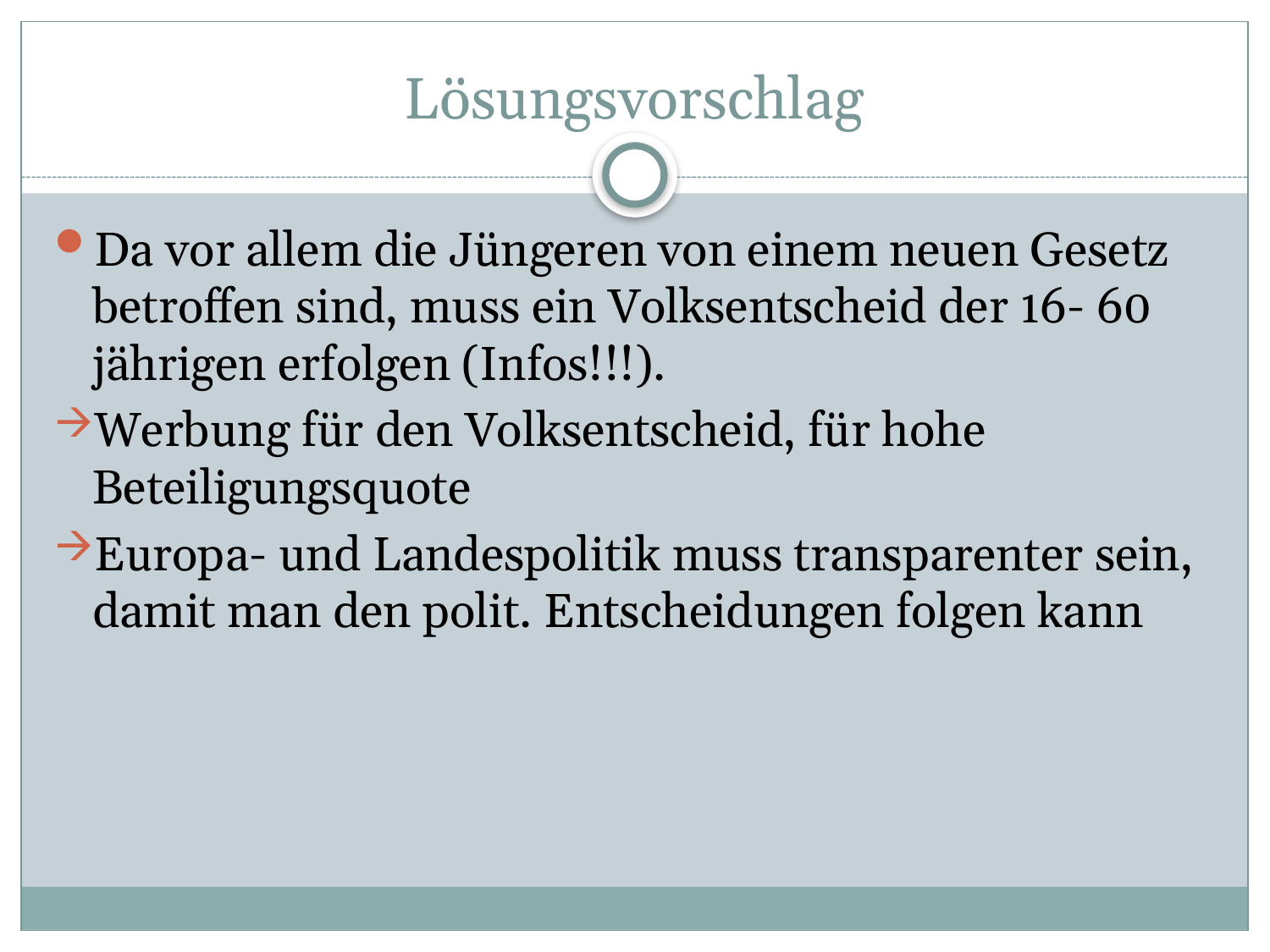

# Lösungsvorschlag
Da vor allem die Jüngeren von einem neuen Gesetz betroffen sind, muss ein Volksentscheid der 16- 60 jährigen erfolgen (Infos!!!).
Werbung für den Volksentscheid, für hohe Beteiligungsquote
Europa- und Landespolitik muss transparenter sein, damit man den polit. Entscheidungen folgen kann